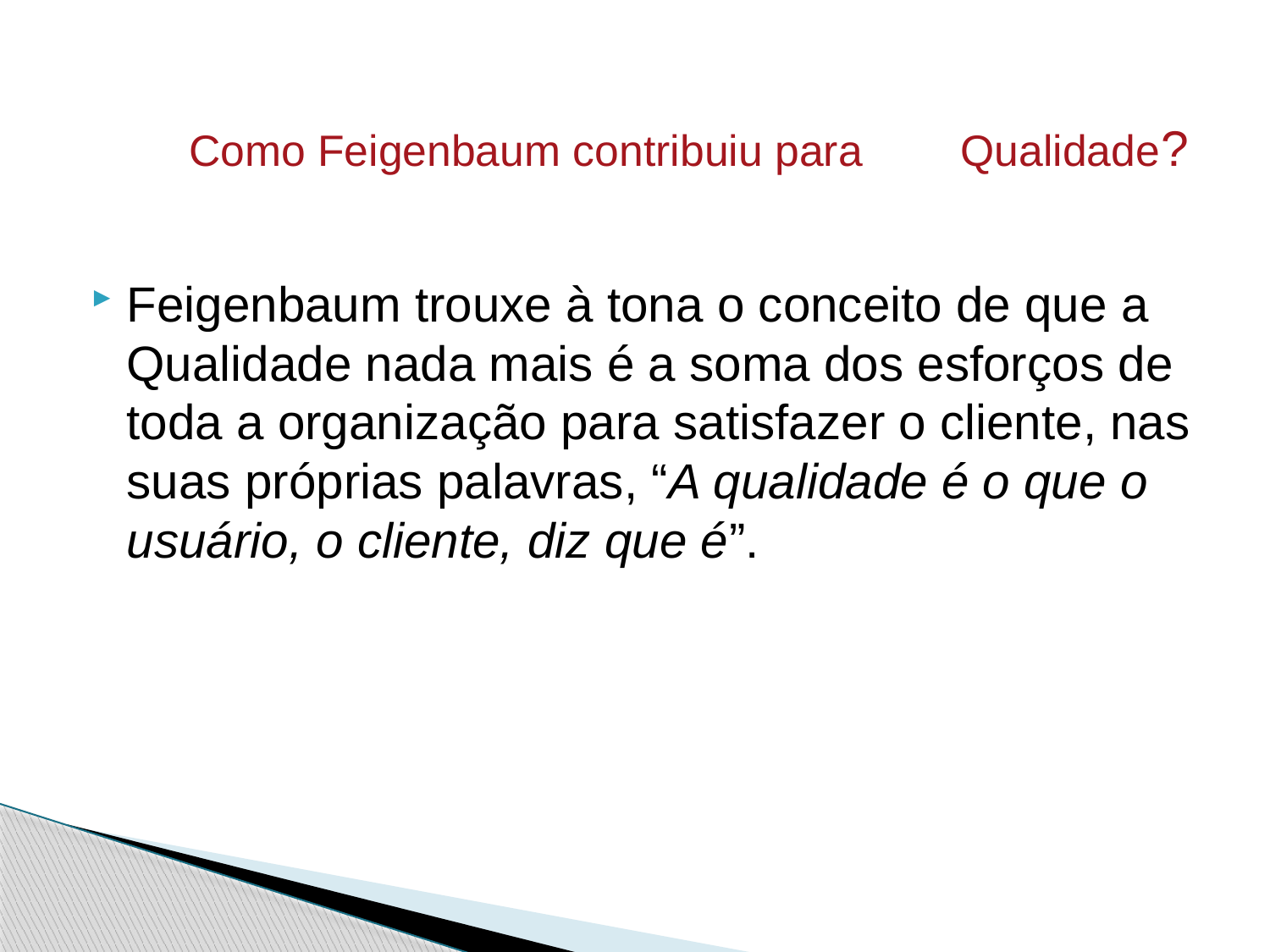

# Como Feigenbaum contribuiu para        Qualidade?
Feigenbaum trouxe à tona o conceito de que a Qualidade nada mais é a soma dos esforços de toda a organização para satisfazer o cliente, nas suas próprias palavras, “A qualidade é o que o usuário, o cliente, diz que é”.